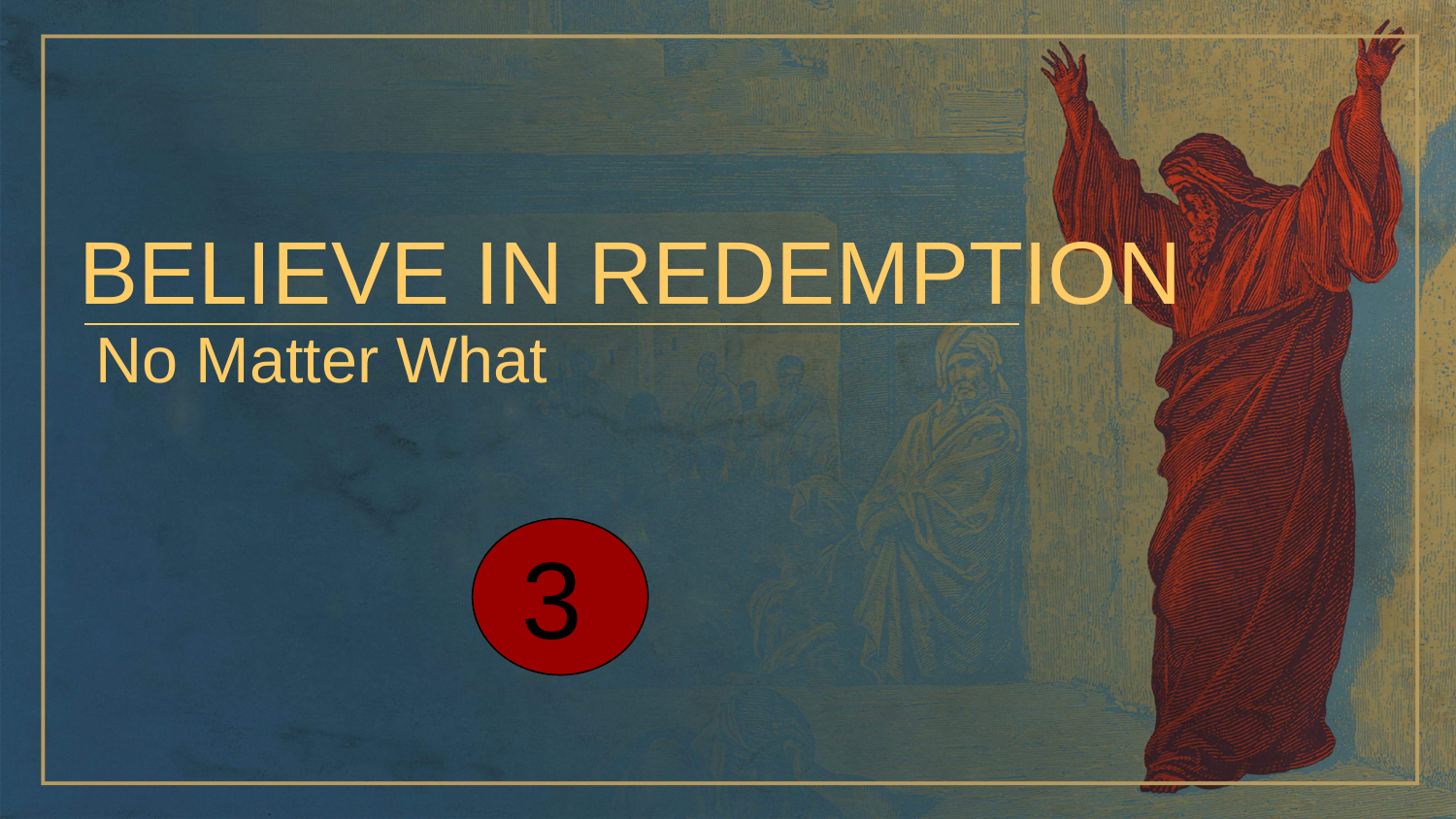

BELIEVE IN REDEMPTION
No Matter What

3